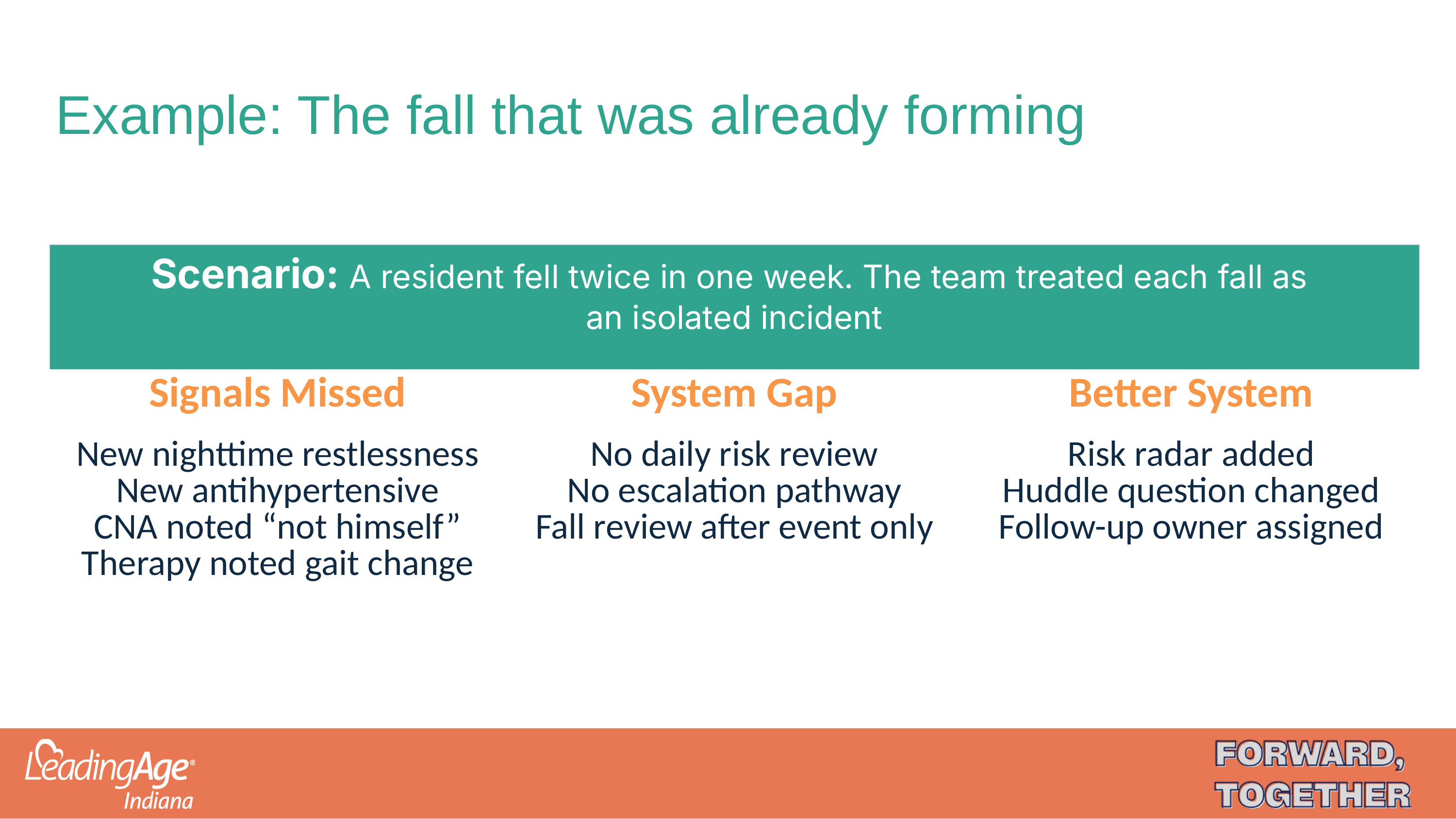

# Example: The fall that was already forming
Scenario: A resident fell twice in one week. The team treated each fall as
an isolated incident
| Signals Missed | System Gap | Better System |
| --- | --- | --- |
| New nighttime restlessness New antihypertensive CNA noted “not himself” Therapy noted gait change | No daily risk review No escalation pathway Fall review after event only | Risk radar added Huddle question changed Follow-up owner assigned |